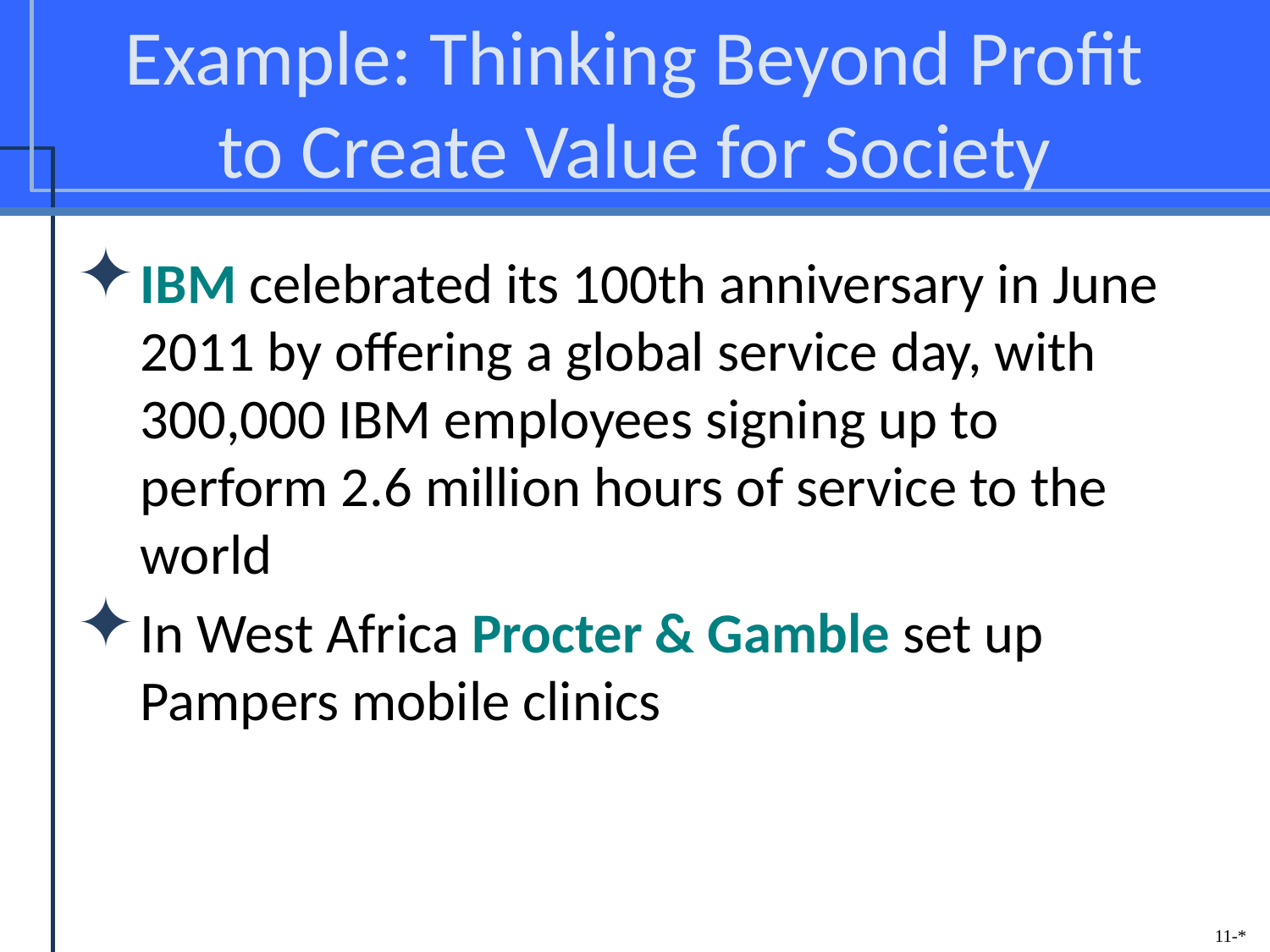

# Example: Thinking Beyond Profit to Create Value for Society
IBM celebrated its 100th anniversary in June 2011 by offering a global service day, with 300,000 IBM employees signing up to perform 2.6 million hours of service to the world
In West Africa Procter & Gamble set up Pampers mobile clinics